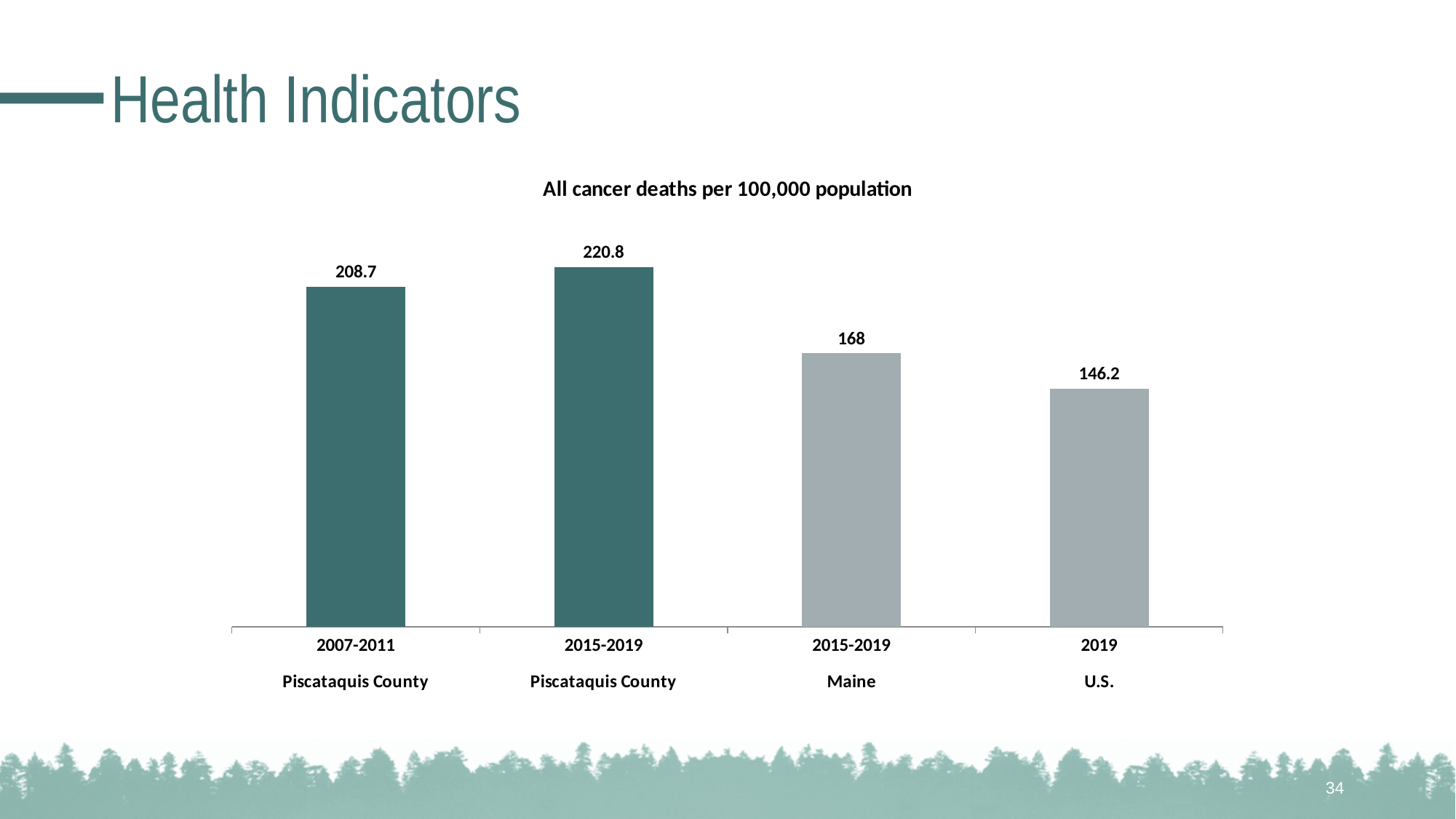

# Health Indicators

### Chart: All cancer deaths per 100,000 population

| Category | N/A |
|---|---|
| 2007-2011

Piscataquis County | 208.7 |
| 2015-2019

Piscataquis County | 220.8 |
| 2015-2019

Maine | 168.0 |
| 2019

U.S. | 146.2 |34